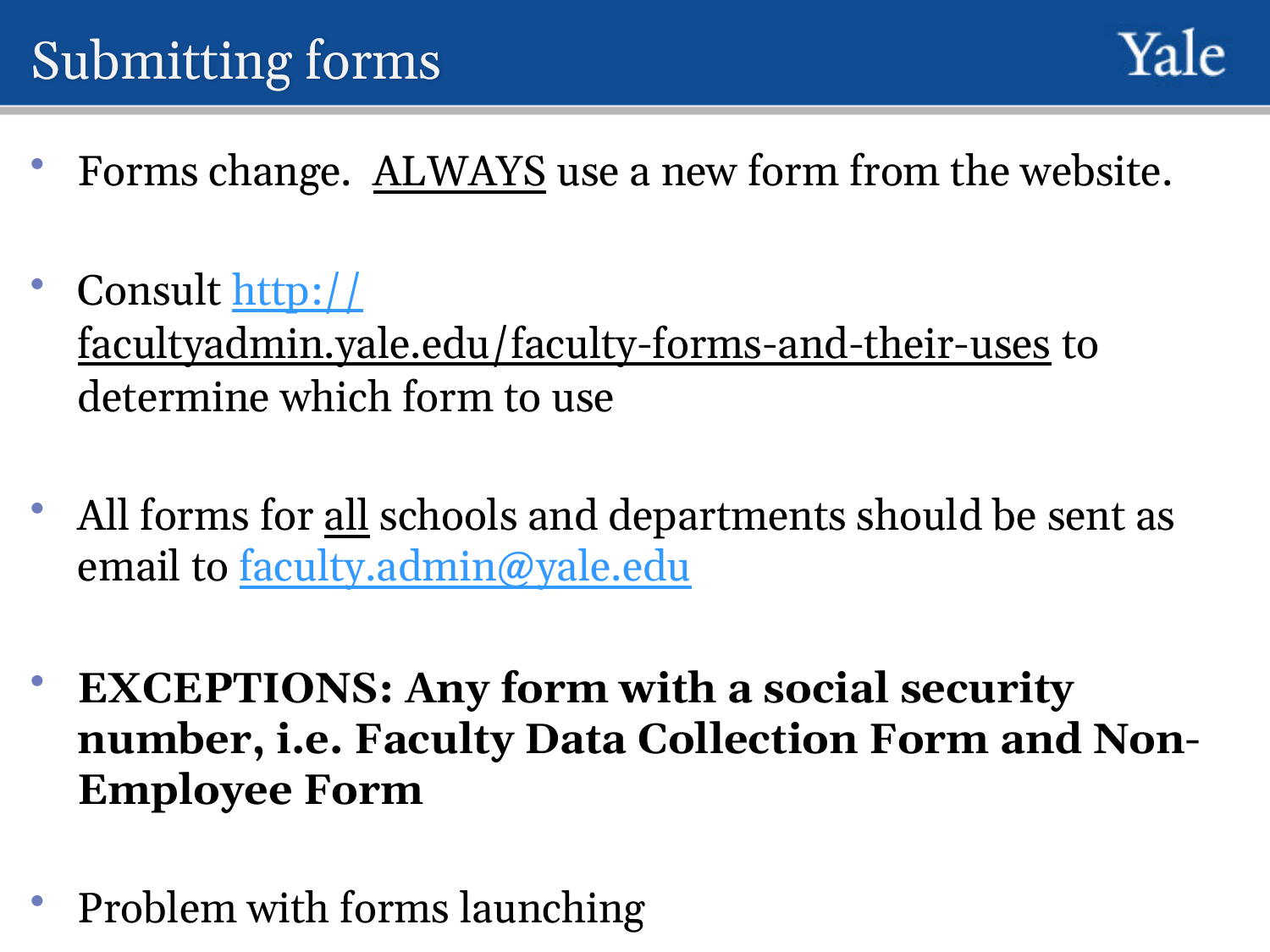

# Submitting forms
Forms change.  ALWAYS use a new form from the website.

Consult http://facultyadmin.yale.edu/faculty-forms-and-their-uses to determine which form to use

All forms for all schools and departments should be sent as email to faculty.admin@yale.edu

EXCEPTIONS: Any form with a social security number, i.e. Faculty Data Collection Form and Non-Employee Form

Problem with forms launching